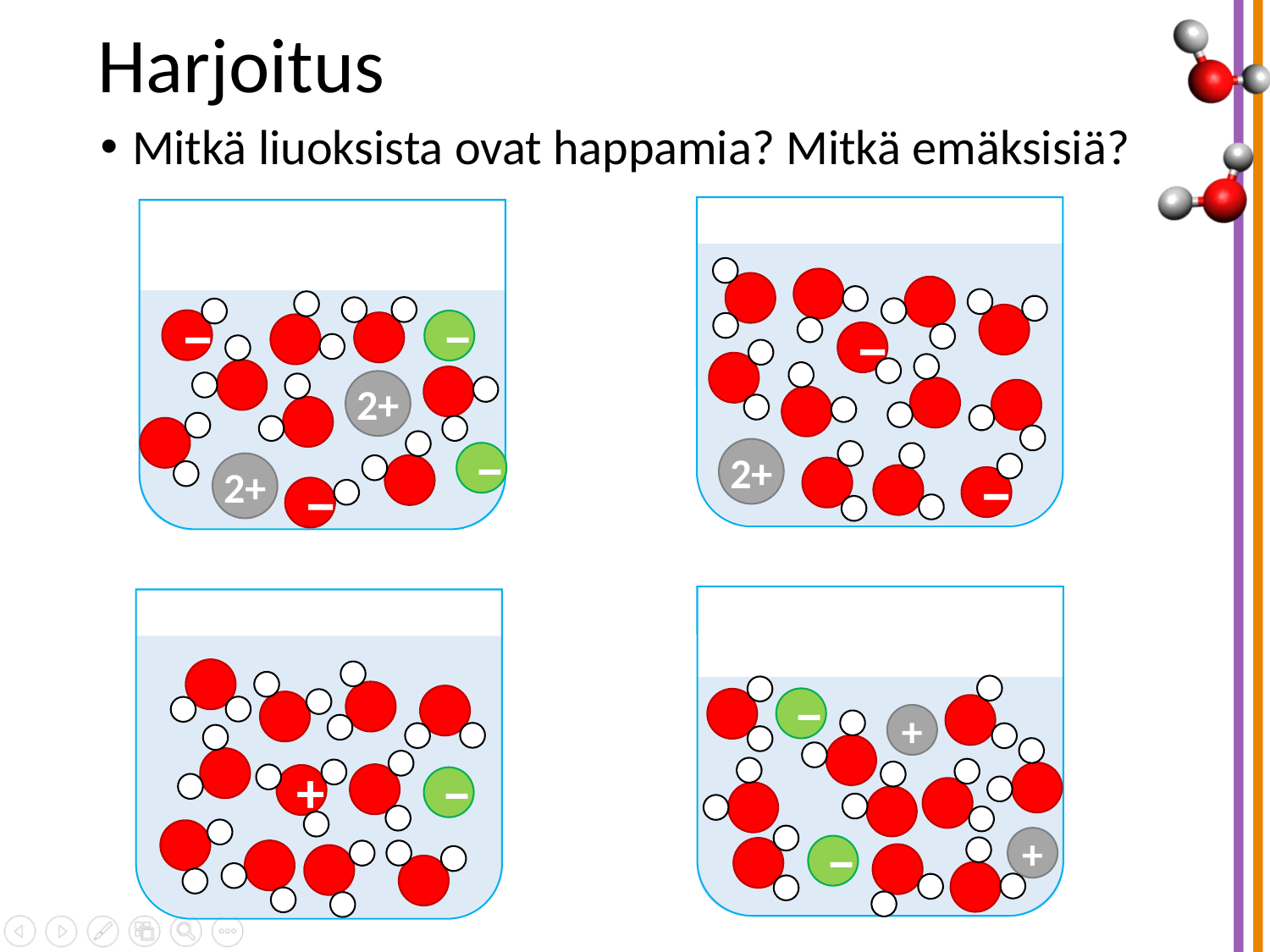

# Harjoitus
Mitkä liuoksista ovat happamia? Mitkä emäksisiä?

−

2+

−

−
−

2+

−
2+
−

−
+

+

−

+

−